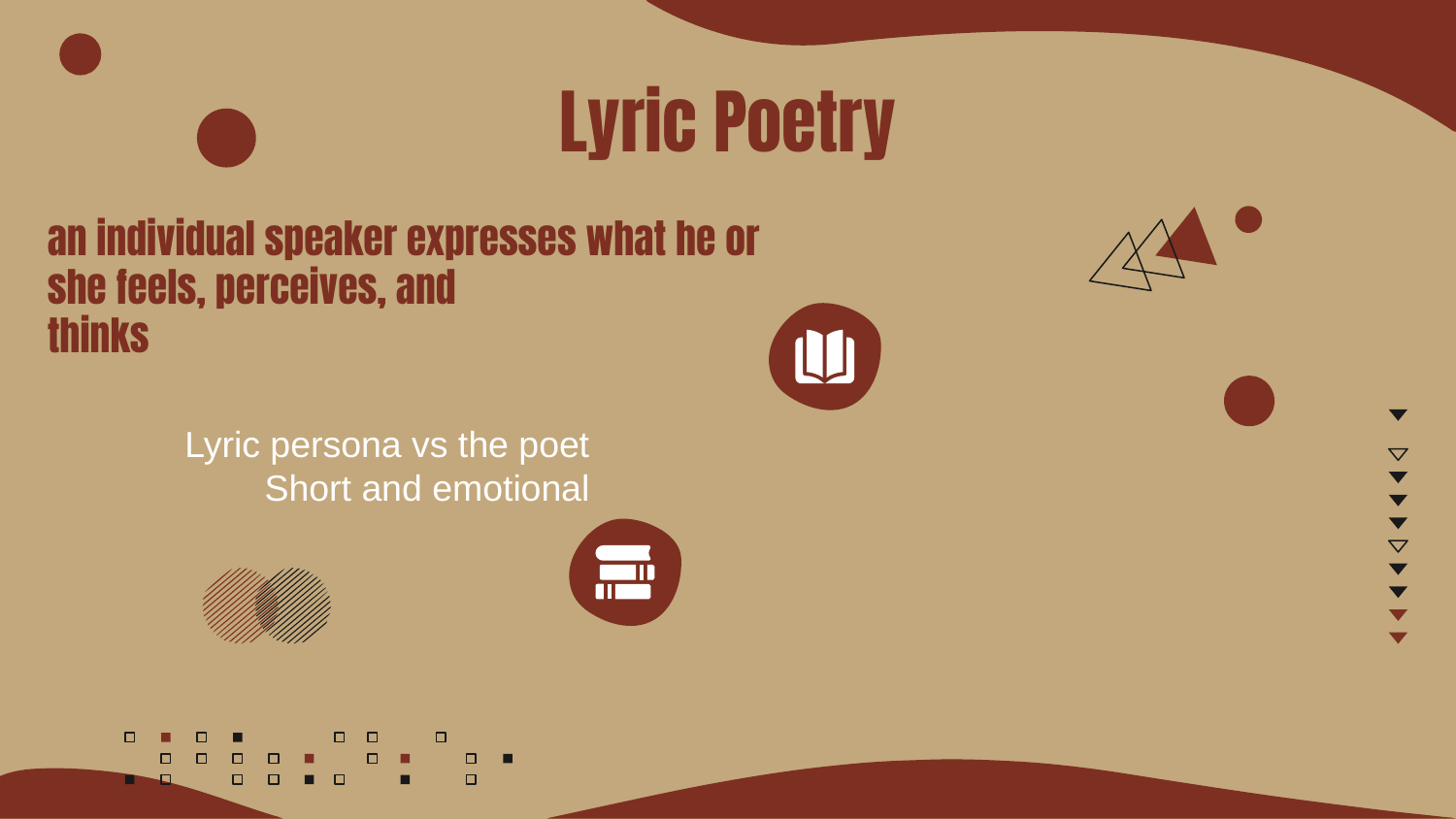

# Lyric Poetry

an individual speaker expresses what he or she feels, perceives, and
thinks

Lyric persona vs the poet
Short and emotional